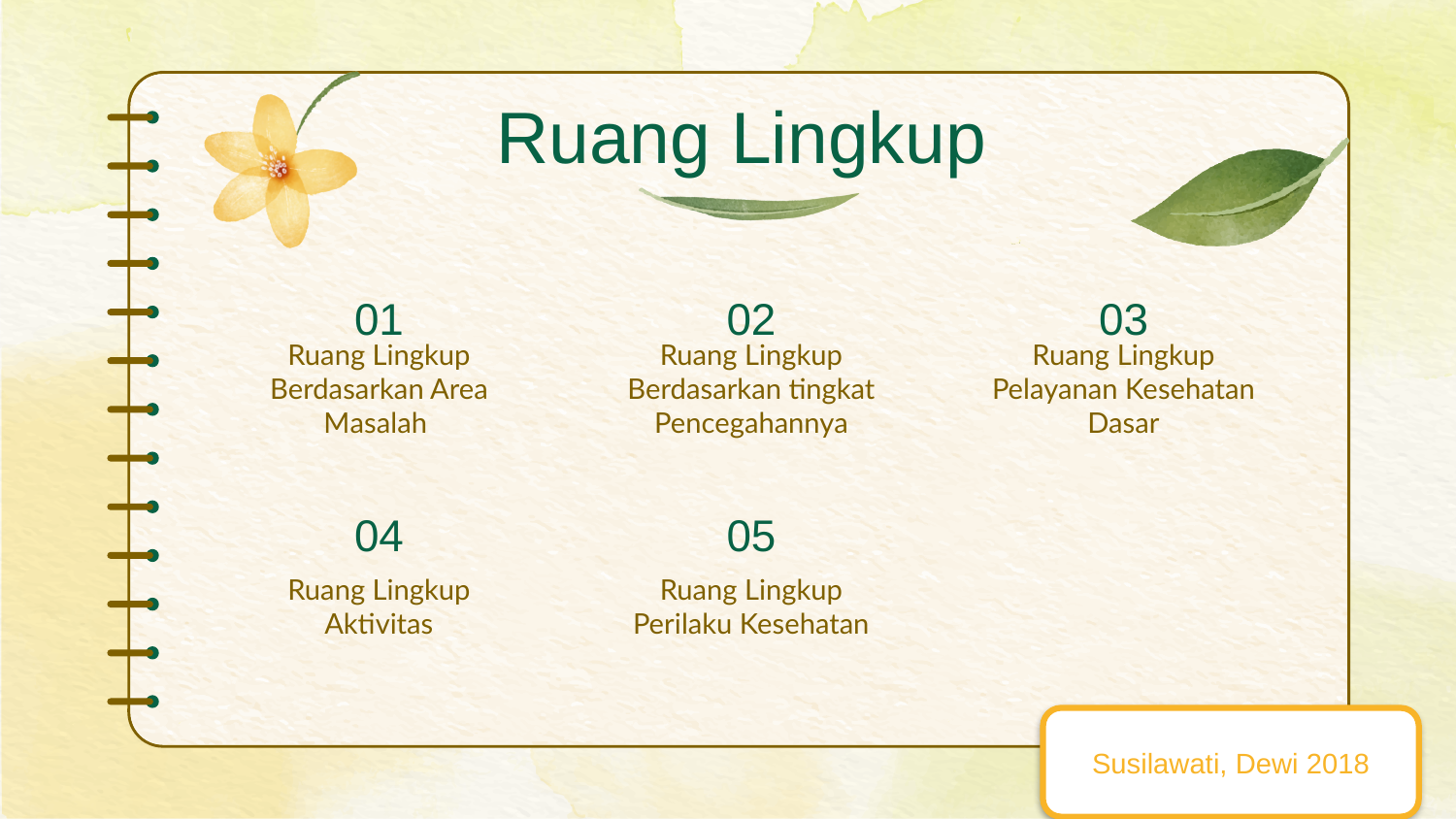

# Ruang Lingkup
01
02
03
Ruang Lingkup Berdasarkan Area Masalah
Ruang Lingkup Berdasarkan tingkat Pencegahannya
Ruang Lingkup Pelayanan Kesehatan Dasar
04
05
Ruang Lingkup Aktivitas
Ruang Lingkup Perilaku Kesehatan
Susilawati, Dewi 2018